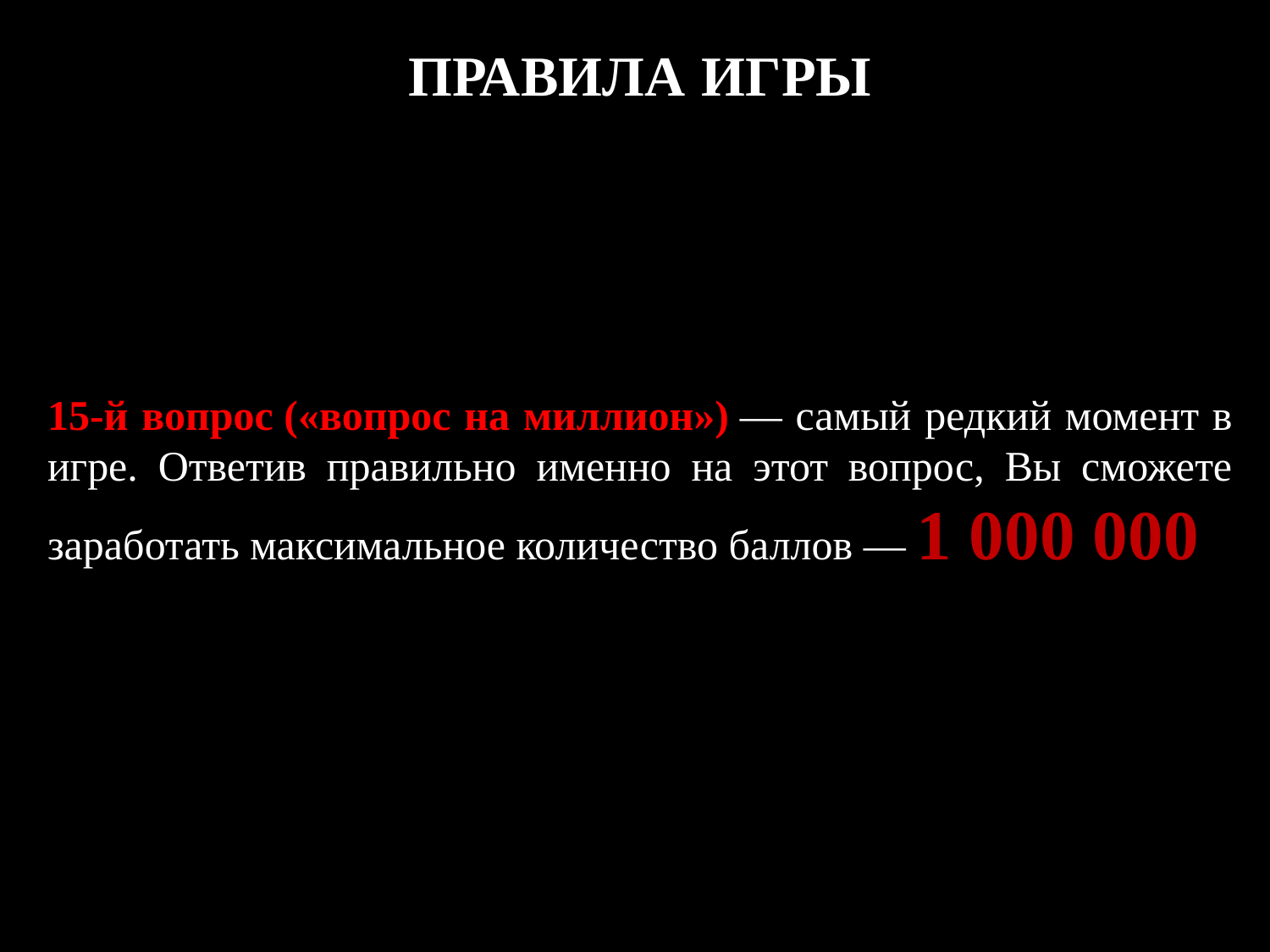

ПРАВИЛА ИГРЫ

15-й вопрос («вопрос на миллион») — самый редкий момент в игре. Ответив правильно именно на этот вопрос, Вы сможете заработать максимальное количество баллов — 1 000 000